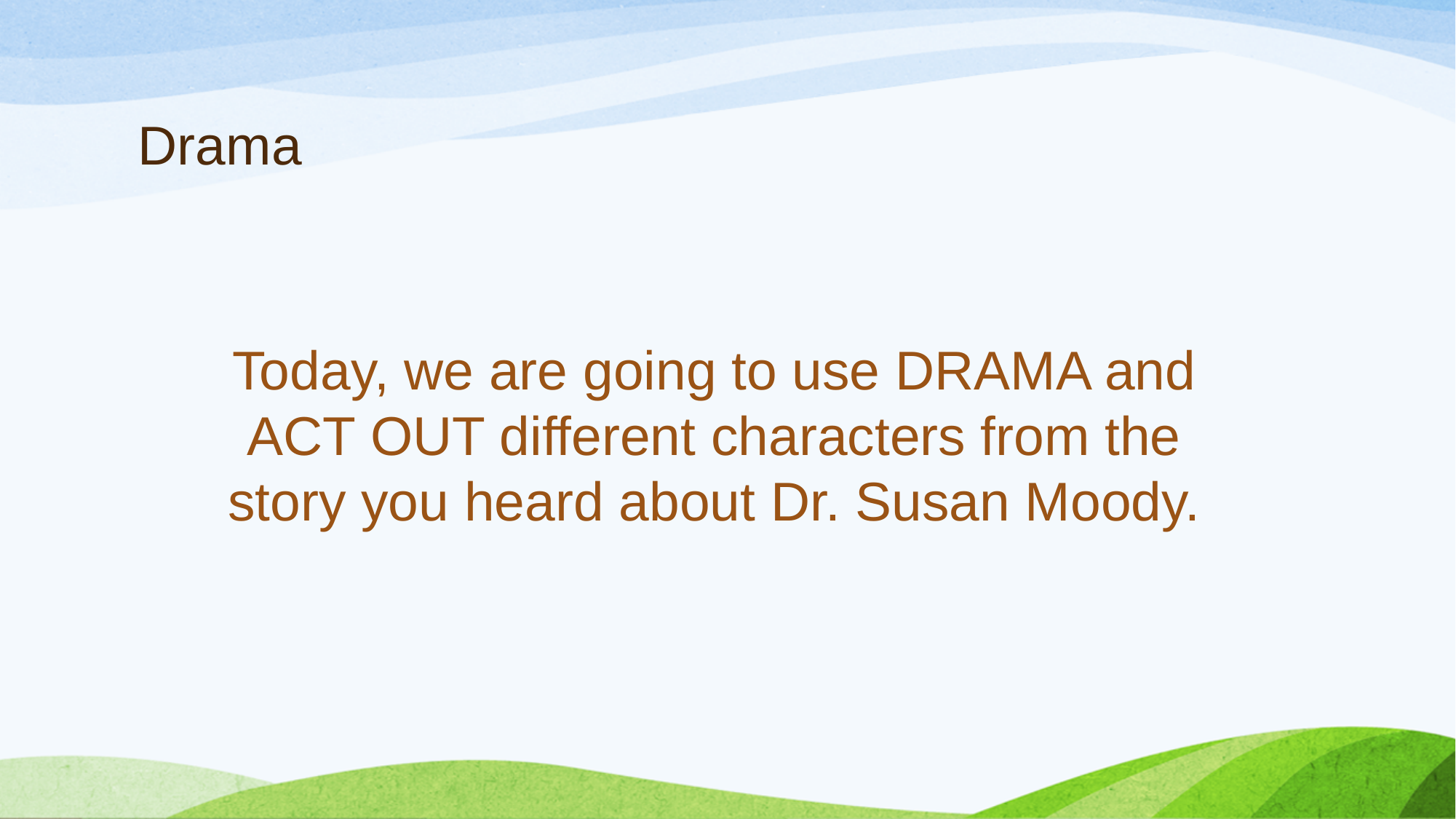

# Drama
Today, we are going to use DRAMA and ACT OUT different characters from the story you heard about Dr. Susan Moody.